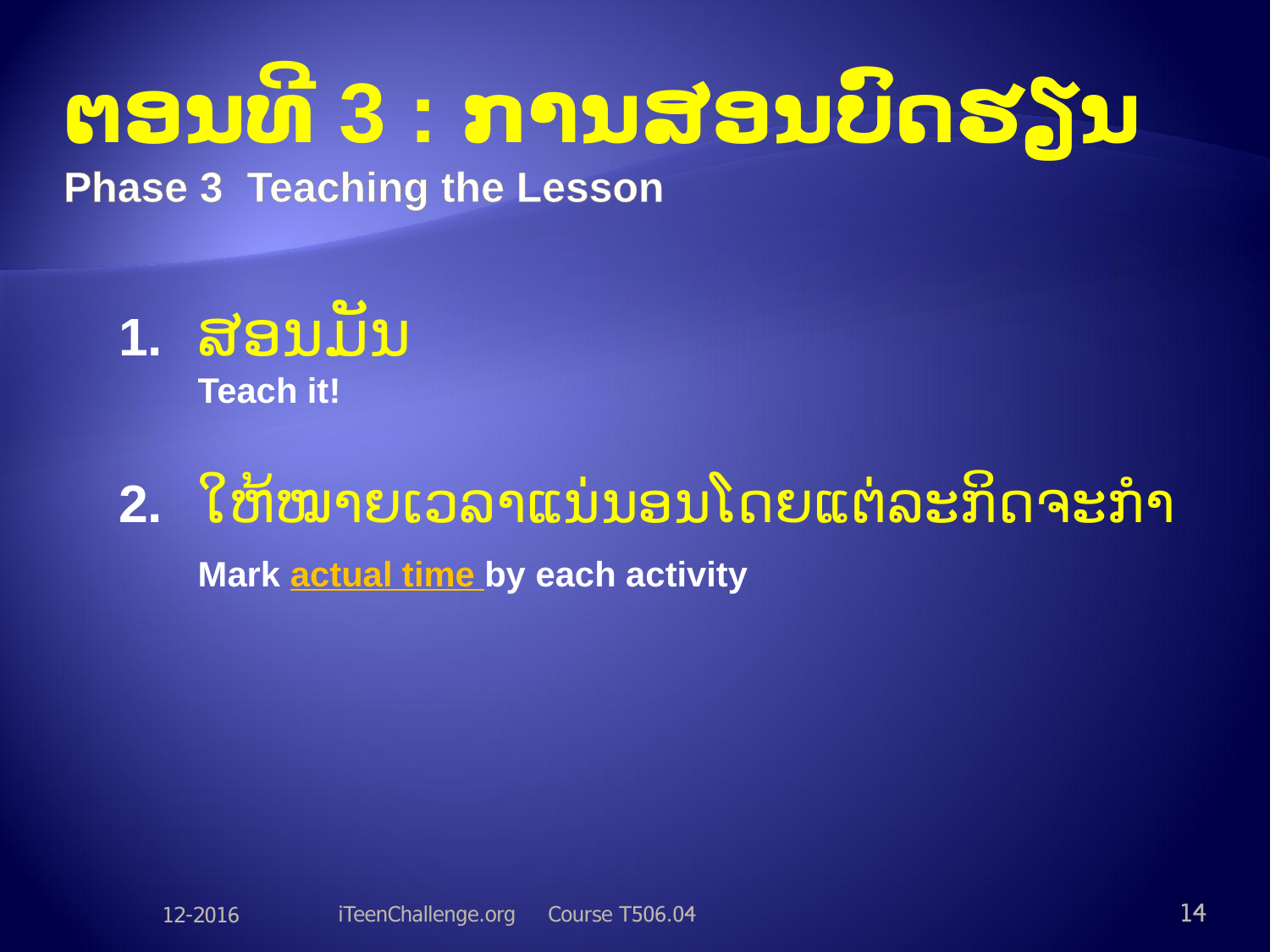

# ຕອນທີ 3 : ການສອນບົດຮຽນ Phase 3  Teaching the Lesson
1.	ສອນມັນ
Teach it!
2.	ໃຫ້ໝາຍເວລາແນ່ນອນໂດຍແຕ່ລະກິດຈະກຳ
Mark actual time by each activity

12-2016
iTeenChallenge.org     Course T506.04
14